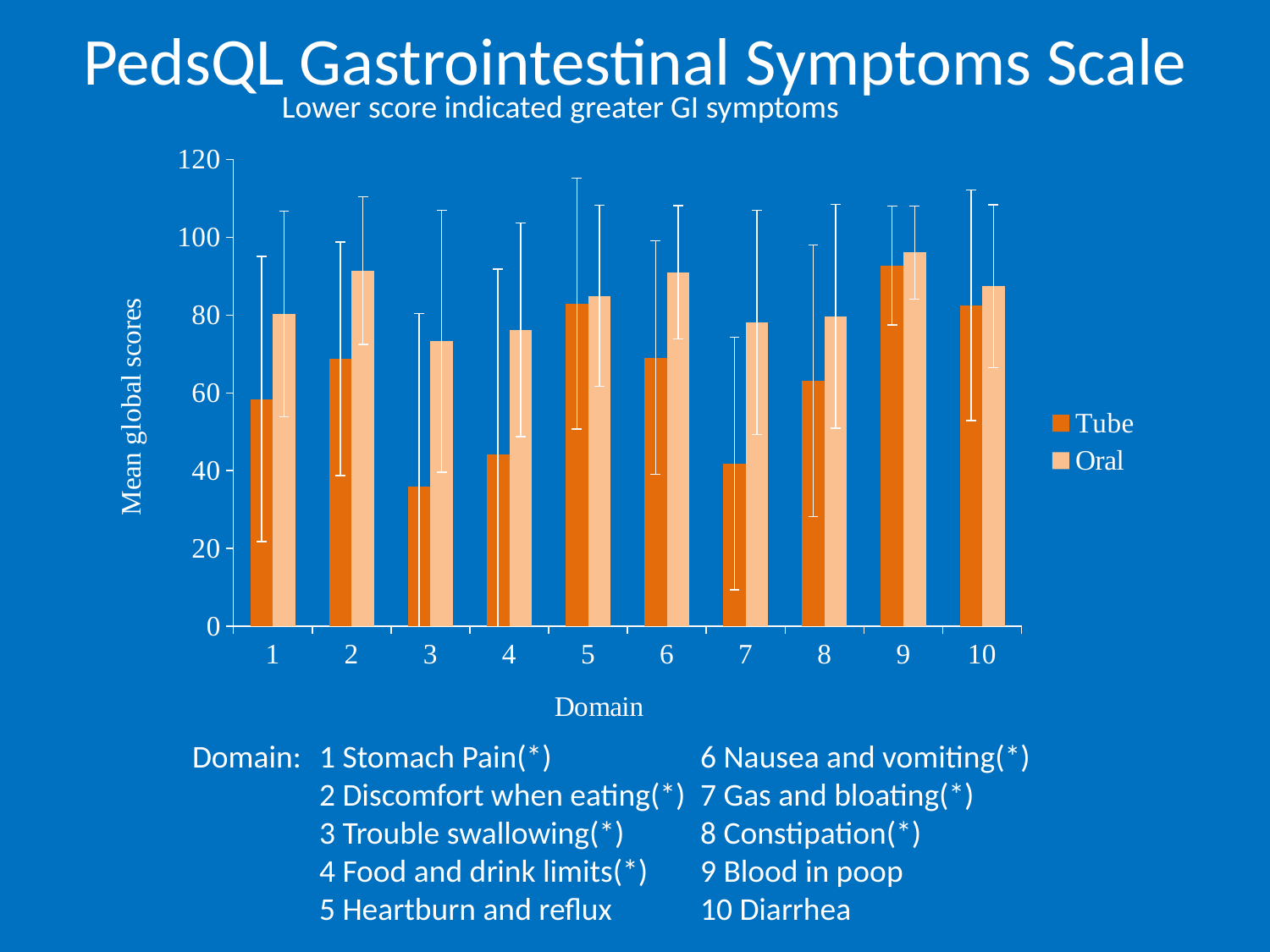

# PedsQL Gastrointestinal Symptoms Scale
Lower score indicated greater GI symptoms

### Chart

| Category | Tube | Oral |
|---|---|---|
Domain:	1 Stomach Pain(*)		6 Nausea and vomiting(*)
	2 Discomfort when eating(*)	7 Gas and bloating(*)
	3 Trouble swallowing(*)	8 Constipation(*)
	4 Food and drink limits(*)	9 Blood in poop
	5 Heartburn and reflux	10 Diarrhea

### Chart

| Category | Tube | Oral |
|---|---|---|